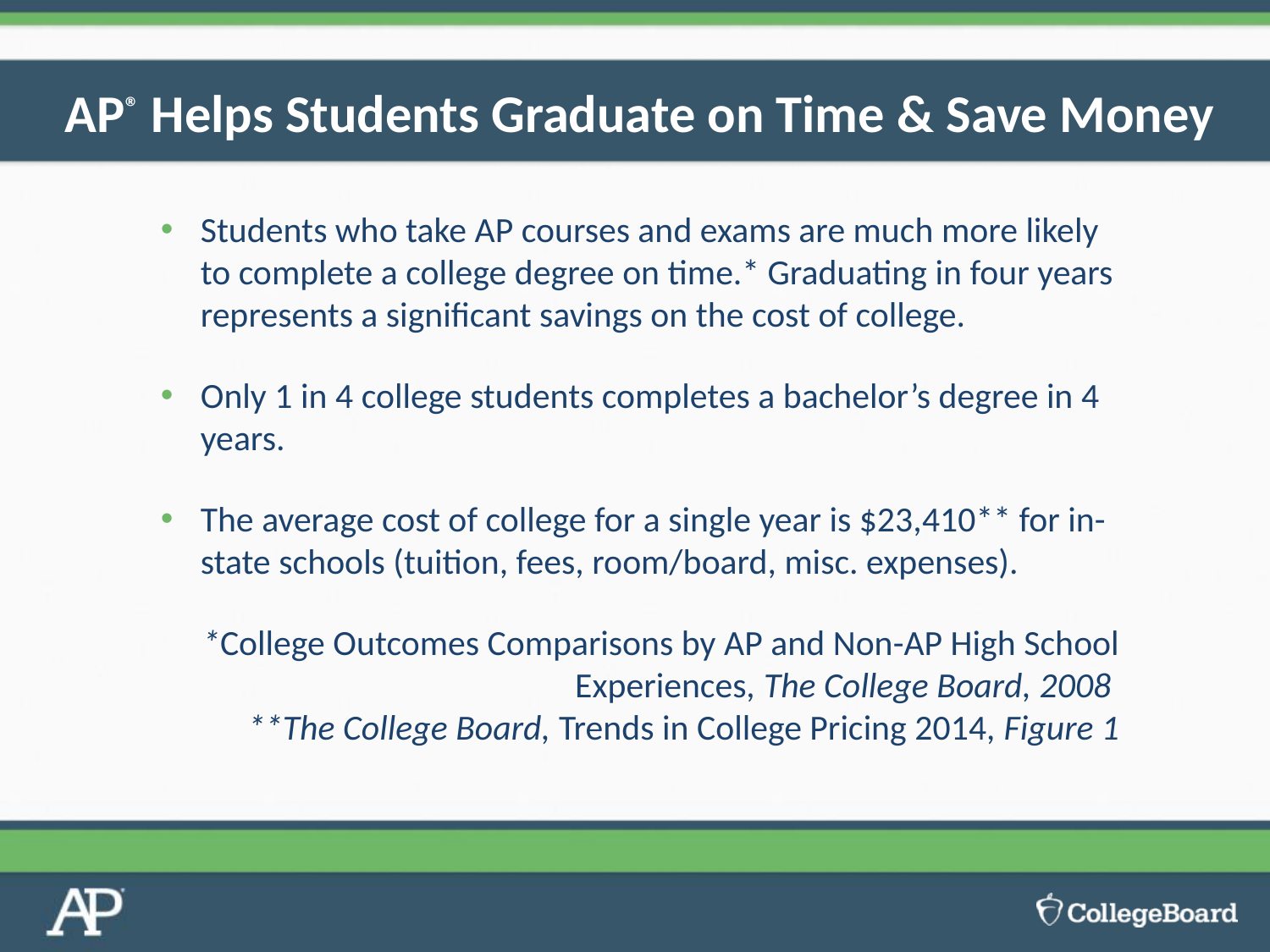

# AP® Helps Students Graduate on Time & Save Money

Students who take AP courses and exams are much more likely to complete a college degree on time.* Graduating in four years represents a significant savings on the cost of college.
Only 1 in 4 college students completes a bachelor’s degree in 4 years.
The average cost of college for a single year is $23,410** for in-state schools (tuition, fees, room/board, misc. expenses).
*College Outcomes Comparisons by AP and Non-AP High School Experiences, The College Board, 2008
**The College Board, Trends in College Pricing 2014, Figure 1